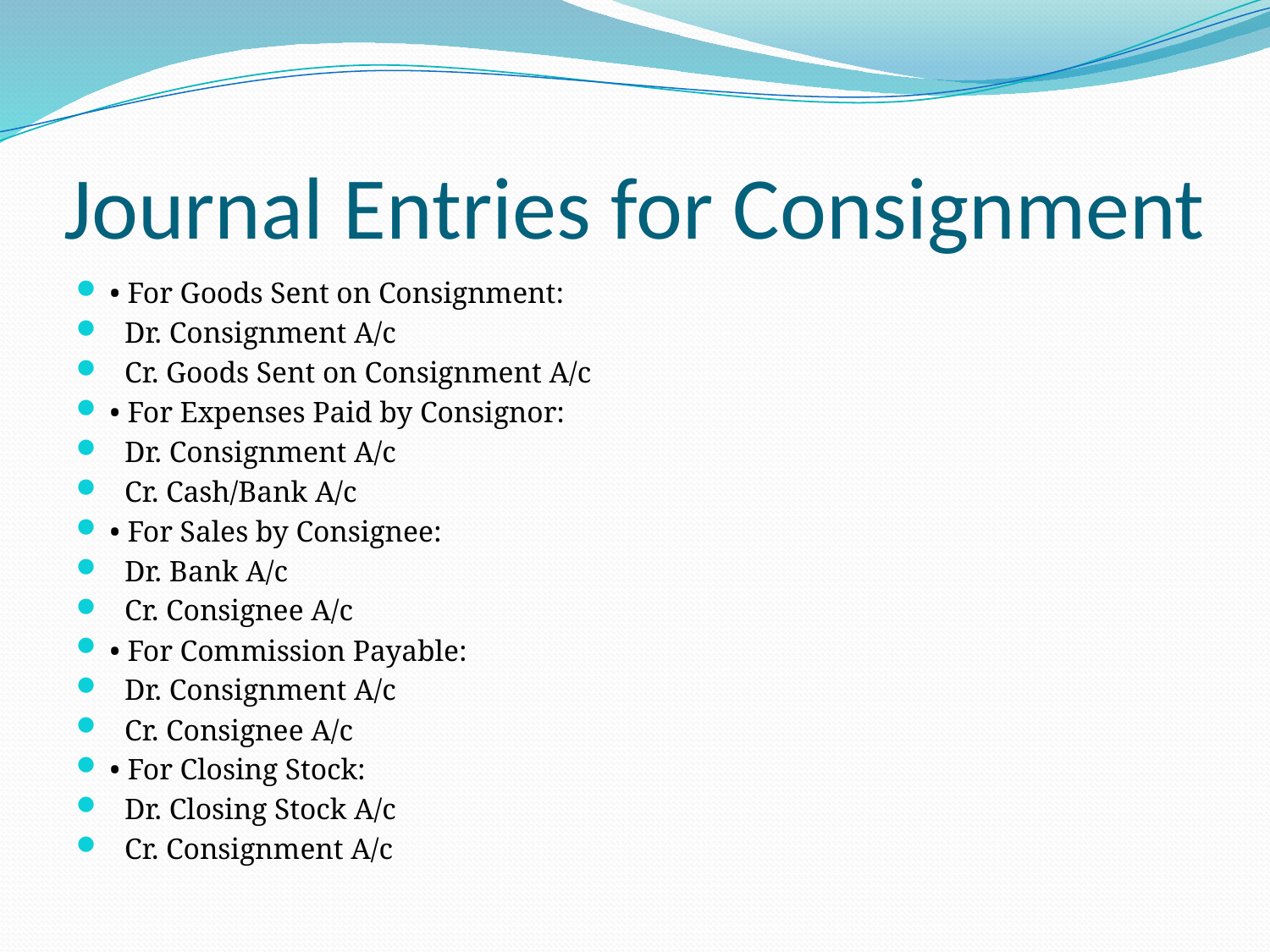

# Journal Entries for Consignment
• For Goods Sent on Consignment:
  Dr. Consignment A/c
  Cr. Goods Sent on Consignment A/c
• For Expenses Paid by Consignor:
  Dr. Consignment A/c
  Cr. Cash/Bank A/c
• For Sales by Consignee:
  Dr. Bank A/c
  Cr. Consignee A/c
• For Commission Payable:
  Dr. Consignment A/c
  Cr. Consignee A/c
• For Closing Stock:
  Dr. Closing Stock A/c
  Cr. Consignment A/c